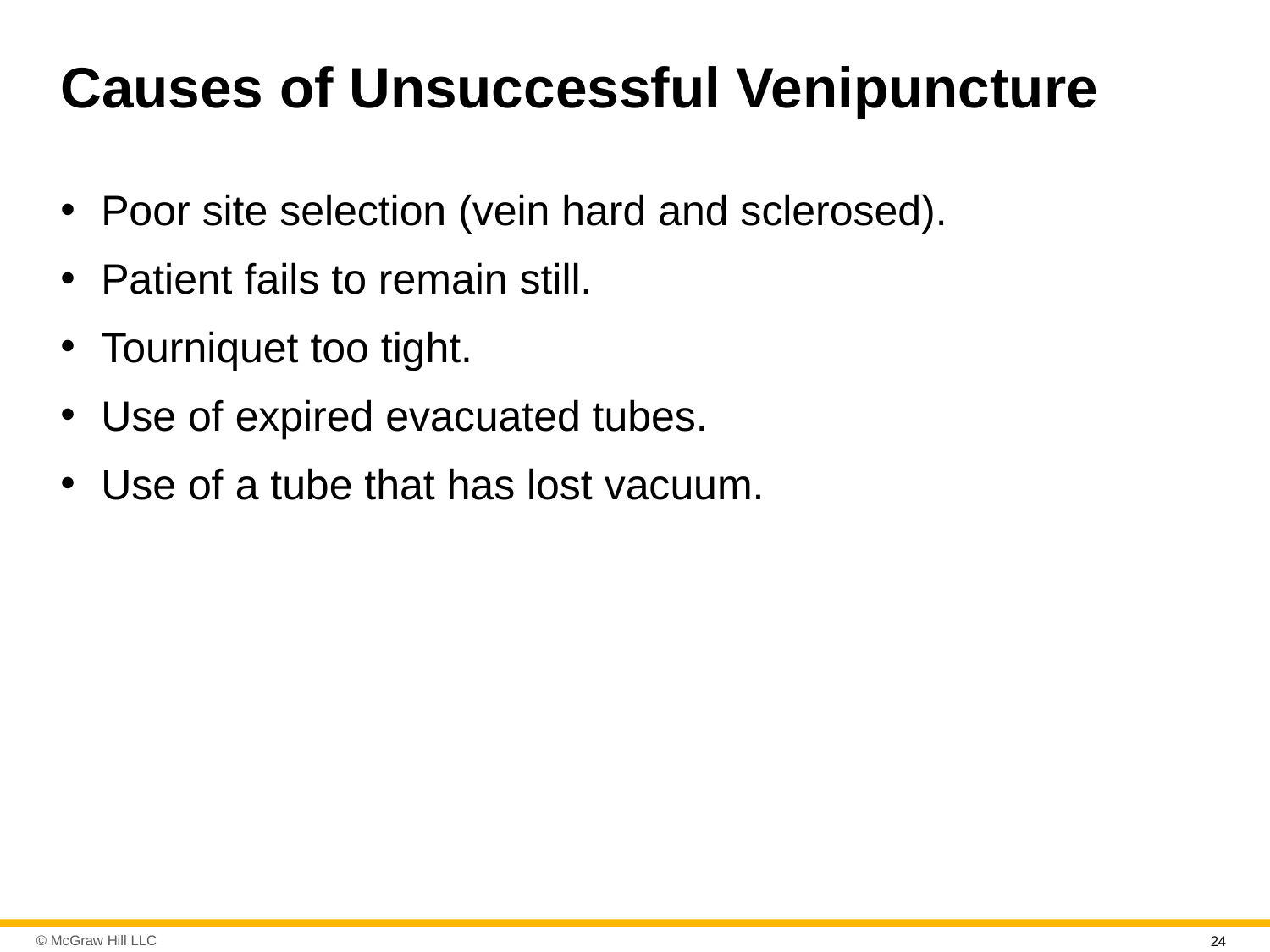

# Causes of Unsuccessful Venipuncture
Poor site selection (vein hard and sclerosed).
Patient fails to remain still.
Tourniquet too tight.
Use of expired evacuated tubes.
Use of a tube that has lost vacuum.
24